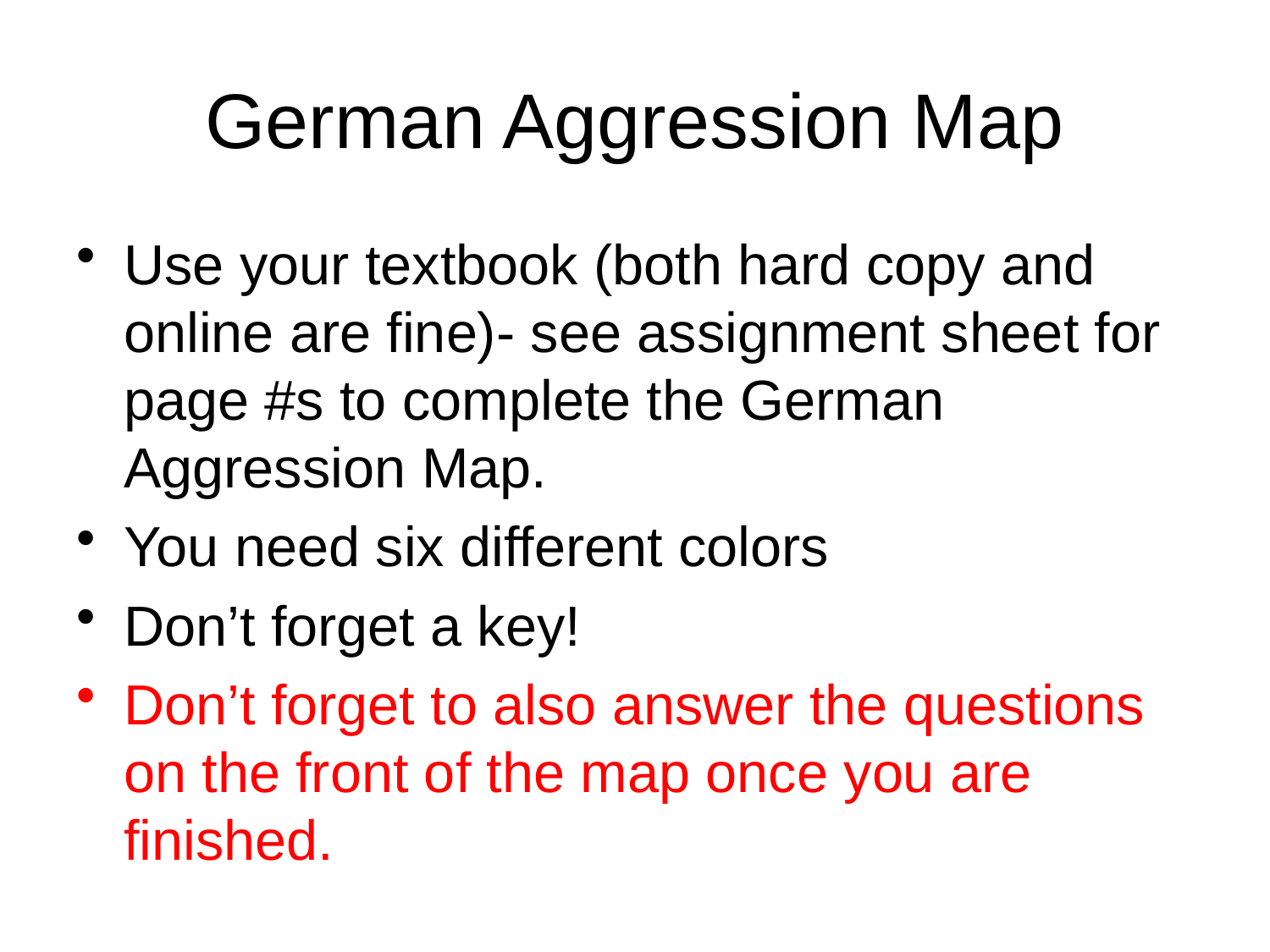

# German Aggression Map
Use your textbook (both hard copy and online are fine)- see assignment sheet for page #s to complete the German Aggression Map.
You need six different colors
Don’t forget a key!
Don’t forget to also answer the questions on the front of the map once you are finished.